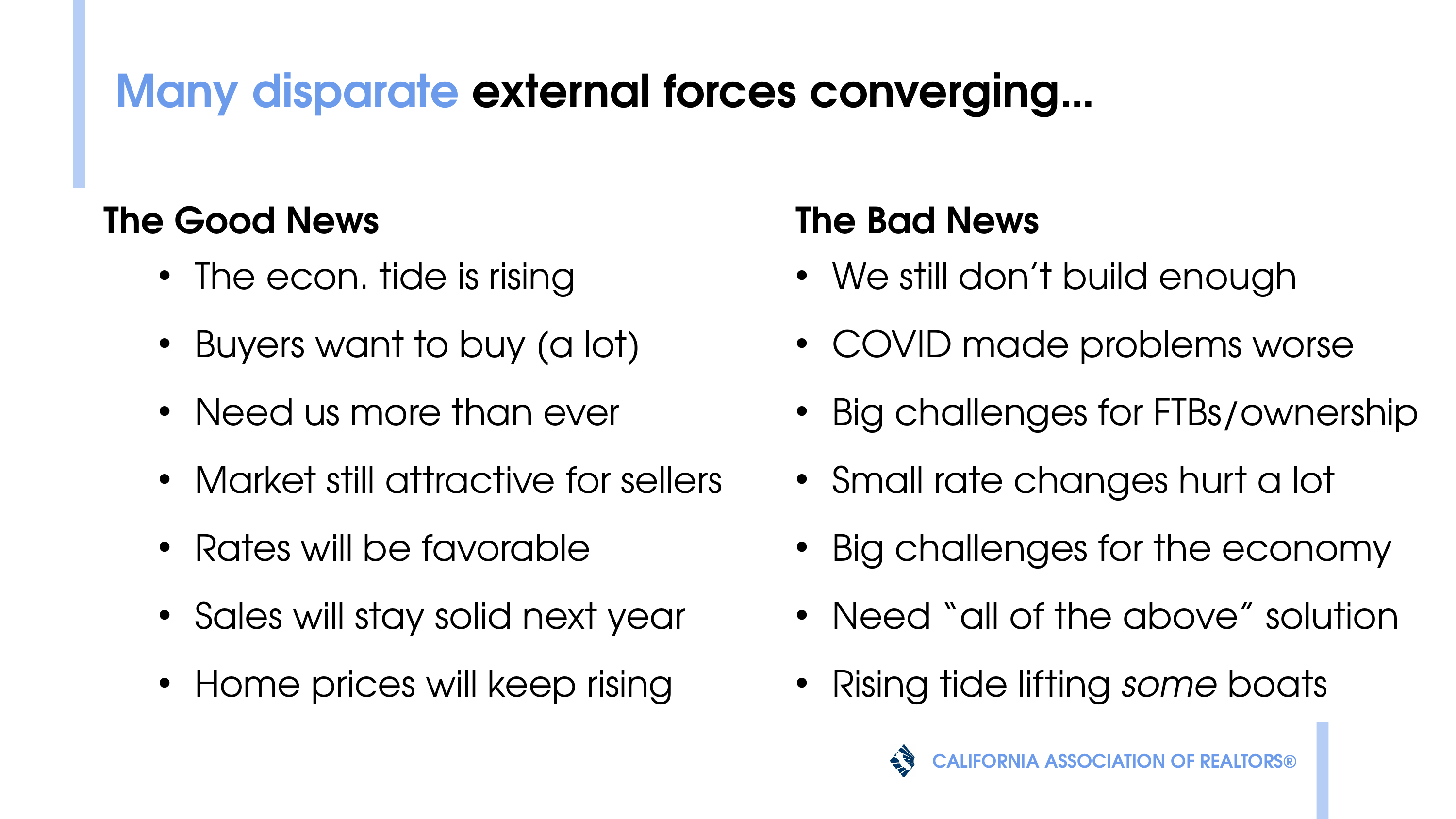

# Many disparate external forces converging…
The Good News
The econ. tide is rising
Buyers want to buy (a lot)
Need us more than ever
Market still attractive for sellers
Rates will be favorable
Sales will stay solid next year
Home prices will keep rising
The Bad News
We still don’t build enough
COVID made problems worse
Big challenges for FTBs/ownership
Small rate changes hurt a lot
Big challenges for the economy
Need “all of the above” solution
Rising tide lifting some boats